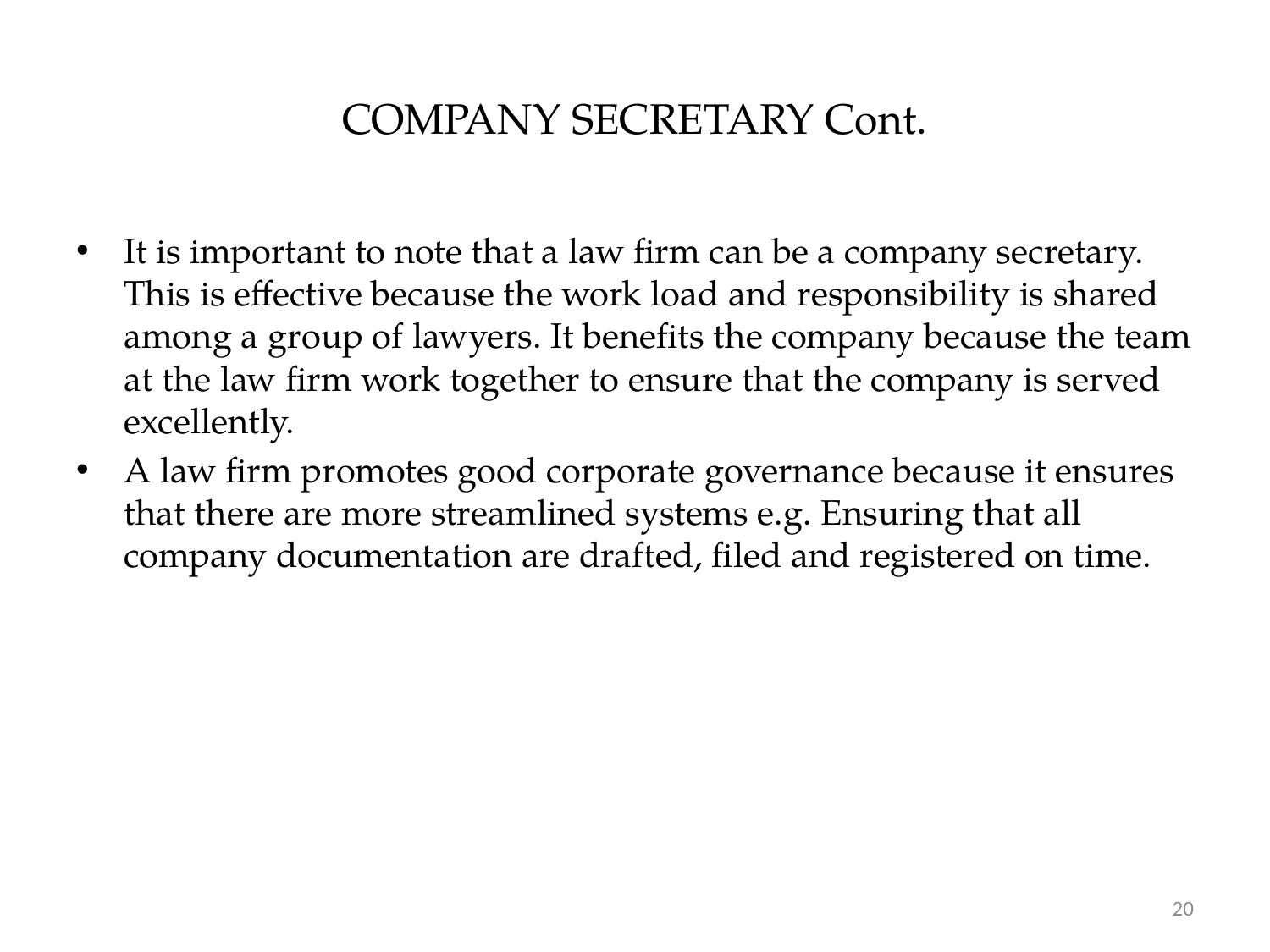

# COMPANY SECRETARY Cont.
It is important to note that a law firm can be a company secretary. This is effective because the work load and responsibility is shared among a group of lawyers. It benefits the company because the team at the law firm work together to ensure that the company is served excellently.
A law firm promotes good corporate governance because it ensures that there are more streamlined systems e.g. Ensuring that all company documentation are drafted, filed and registered on time.

20